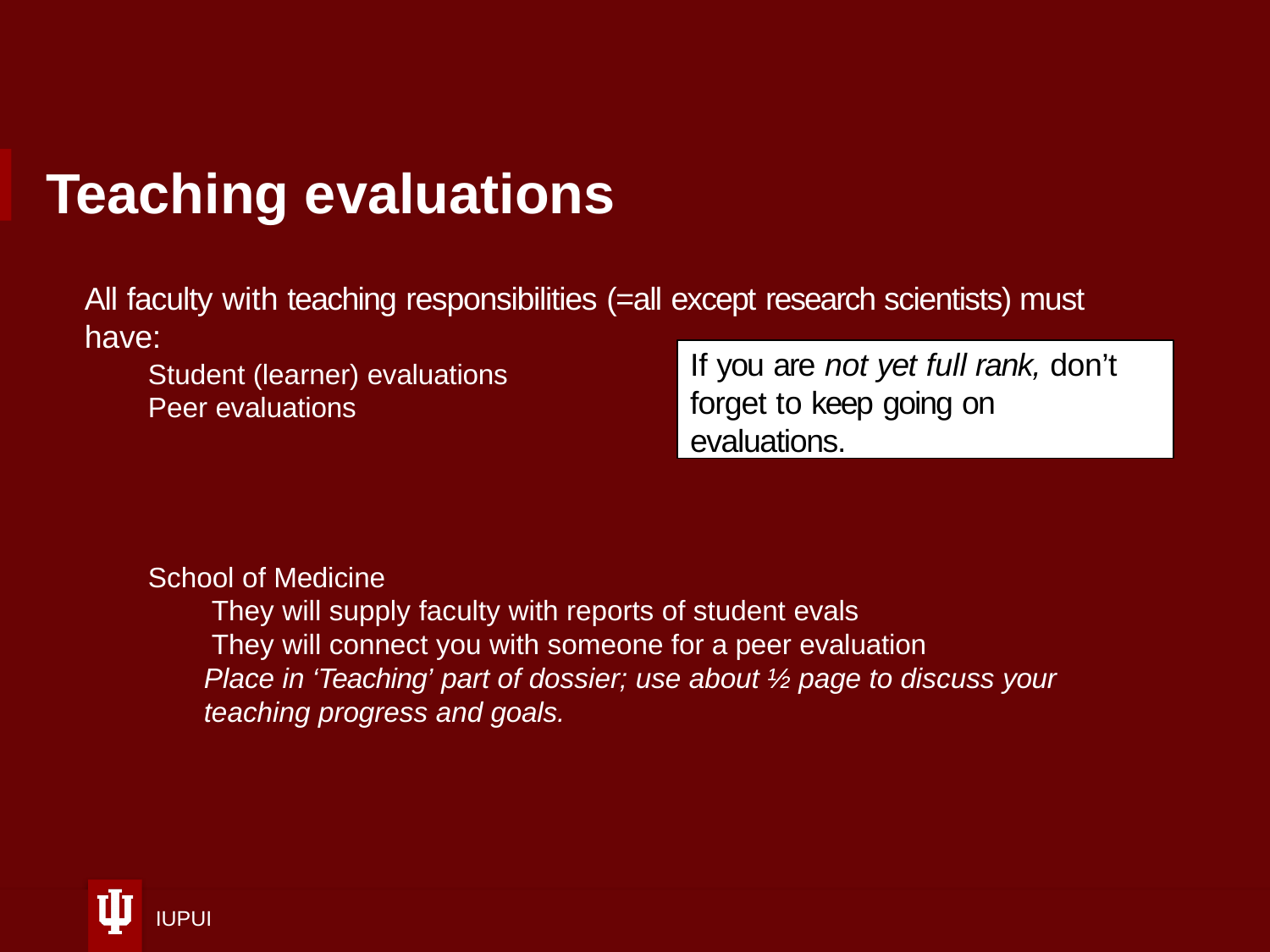

Teaching evaluations
All faculty with teaching responsibilities (=all except research scientists) must have:
If you are not yet full rank, don’t forget to keep going on evaluations.
Student (learner) evaluations Peer evaluations
School of Medicine
They will supply faculty with reports of student evals They will connect you with someone for a peer evaluation
Place in ‘Teaching’ part of dossier; use about ½ page to discuss your teaching progress and goals.